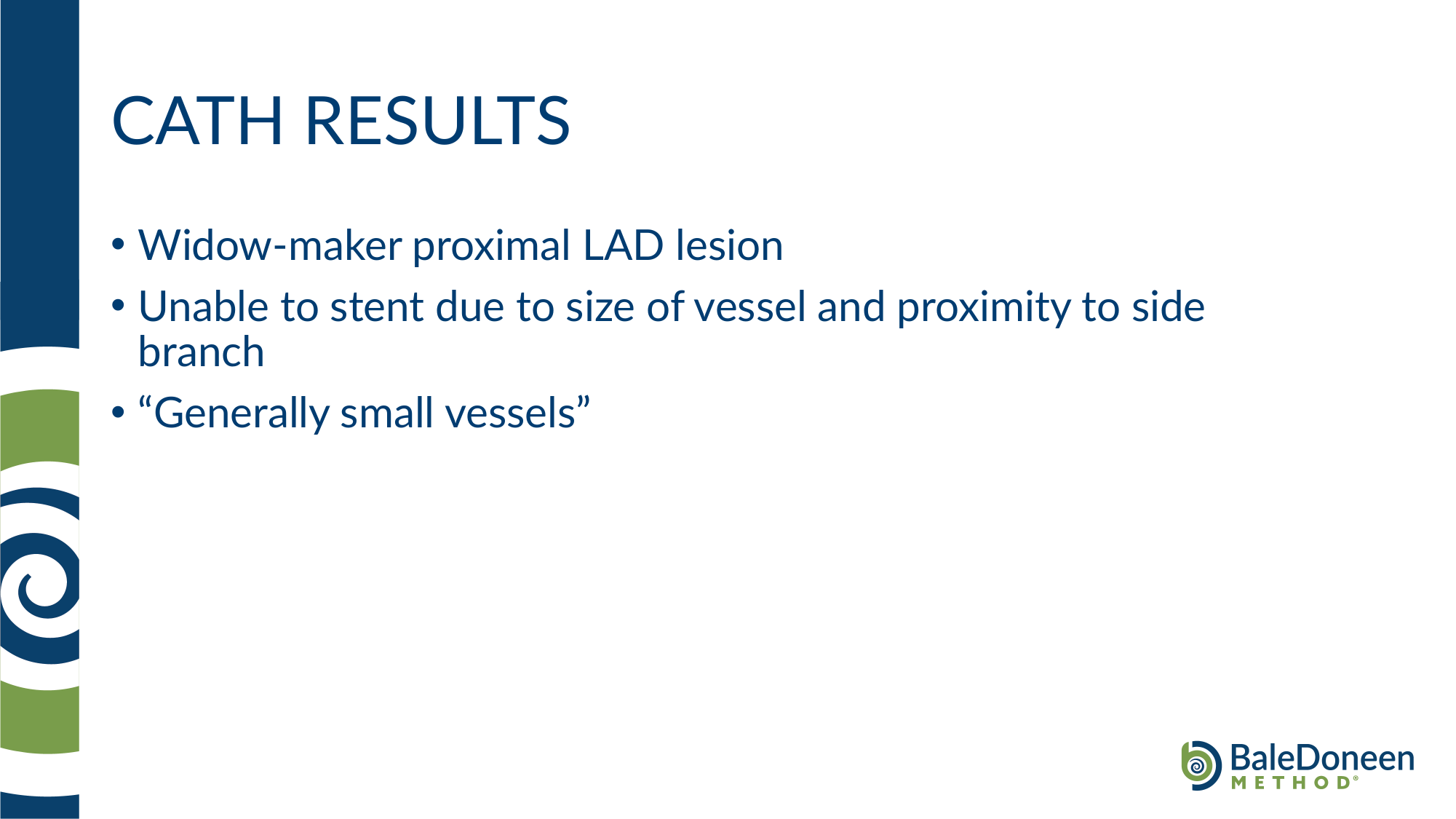

# CATH RESULTS
Widow-maker proximal LAD lesion
Unable to stent due to size of vessel and proximity to side branch
“Generally small vessels”